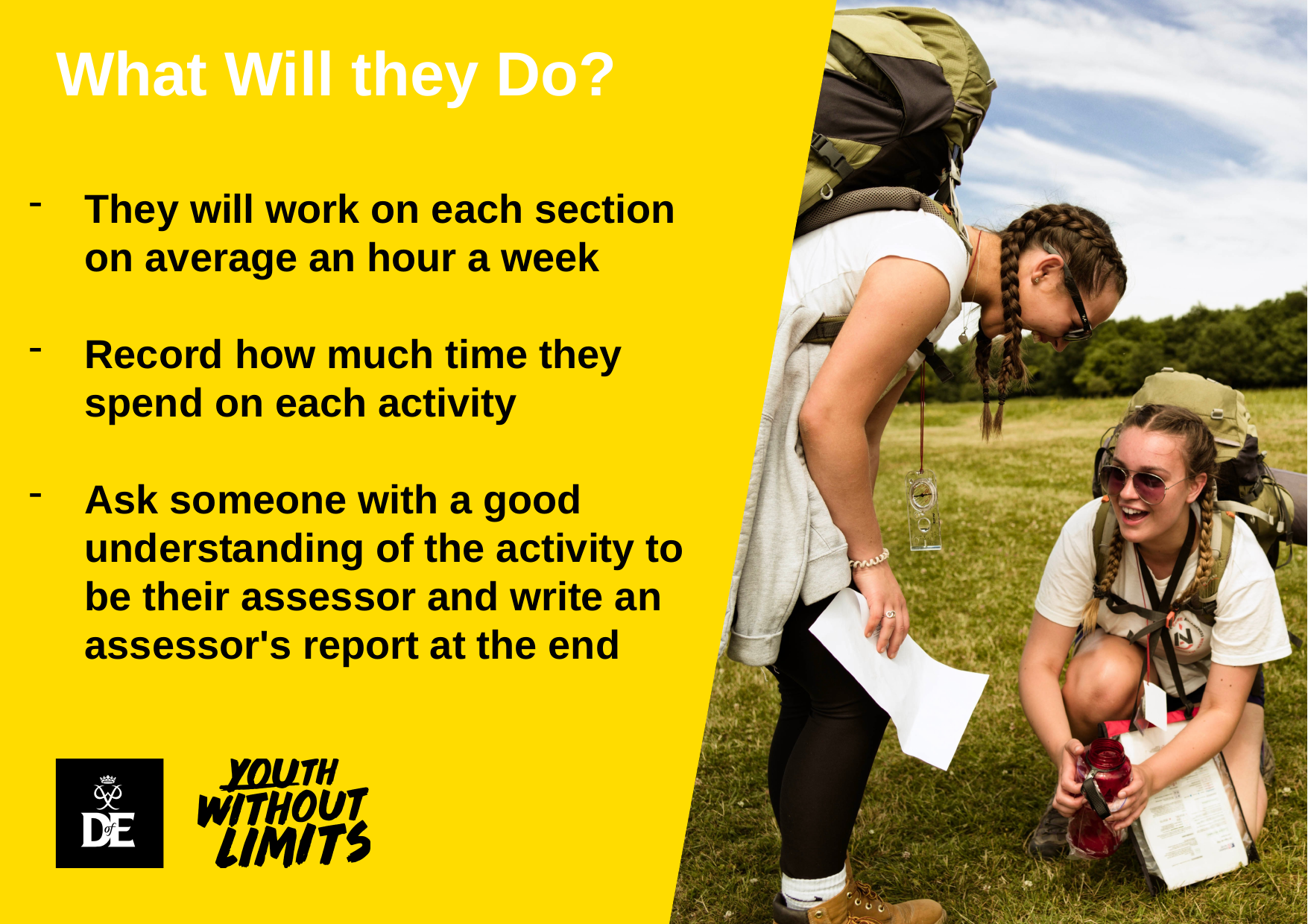

# What Will they Do?
They will work on each section on average an hour a week

Record how much time they spend on each activity

Ask someone with a good understanding of the activity to be their assessor and write an assessor's report at the end